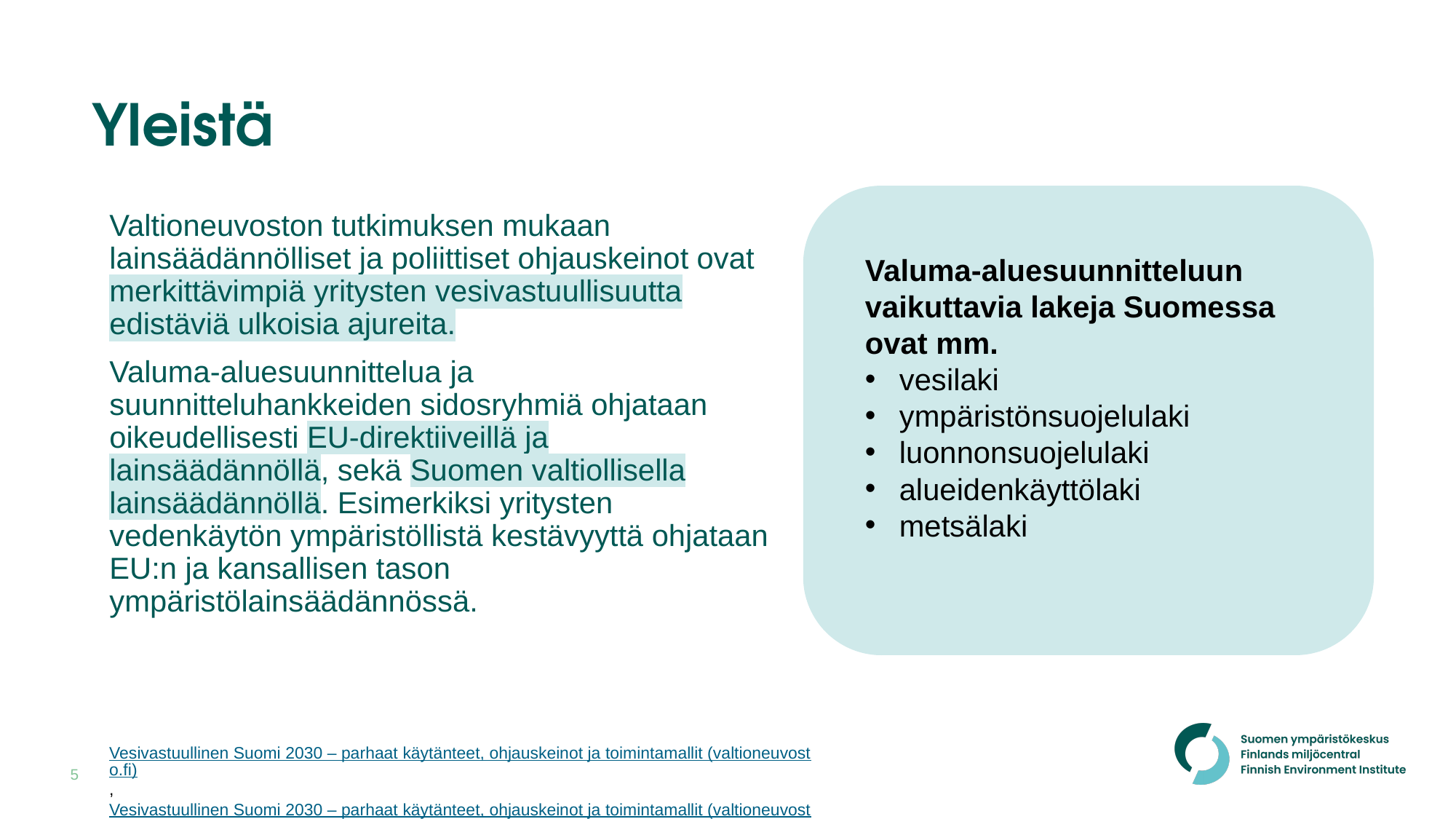

# Yleistä

Valtioneuvoston tutkimuksen mukaan lainsäädännölliset ja poliittiset ohjauskeinot ovat merkittävimpiä yritysten vesivastuullisuutta edistäviä ulkoisia ajureita.
Valuma-aluesuunnittelua ja suunnitteluhankkeiden sidosryhmiä ohjataan oikeudellisesti EU-direktiiveillä ja lainsäädännöllä, sekä Suomen valtiollisella lainsäädännöllä. Esimerkiksi yritysten vedenkäytön ympäristöllistä kestävyyttä ohjataan EU:n ja kansallisen tason ympäristölainsäädännössä.
Valuma-aluesuunnitteluun vaikuttavia lakeja Suomessa ovat mm.
vesilaki
ympäristönsuojelulaki
luonnonsuojelulaki
alueidenkäyttölaki
metsälaki
Vesivastuullinen Suomi 2030 – parhaat käytänteet, ohjauskeinot ja toimintamallit (valtioneuvosto.fi), Vesivastuullinen Suomi 2030 – parhaat käytänteet, ohjauskeinot ja toimintamallit (valtioneuvosto.fi)